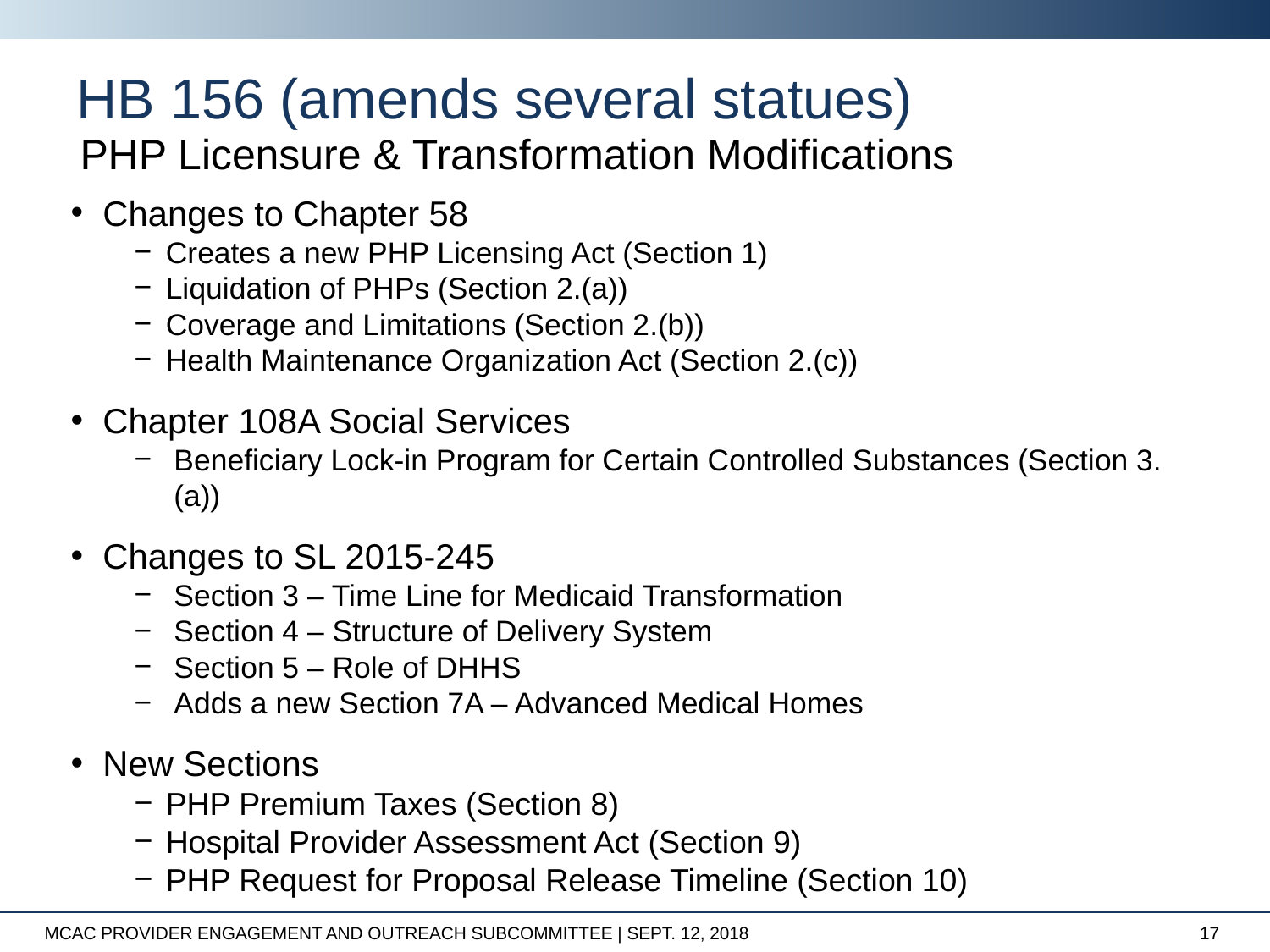

# HB 156 (amends several statues)
PHP Licensure & Transformation Modifications
Changes to Chapter 58
Creates a new PHP Licensing Act (Section 1)
Liquidation of PHPs (Section 2.(a))
Coverage and Limitations (Section 2.(b))
Health Maintenance Organization Act (Section 2.(c))
Chapter 108A Social Services
Beneficiary Lock-in Program for Certain Controlled Substances (Section 3. (a))
Changes to SL 2015-245
Section 3 – Time Line for Medicaid Transformation
Section 4 – Structure of Delivery System
Section 5 – Role of DHHS
Adds a new Section 7A – Advanced Medical Homes
New Sections
PHP Premium Taxes (Section 8)
Hospital Provider Assessment Act (Section 9)
PHP Request for Proposal Release Timeline (Section 10)

Mcac provider engagement and outreach subcommittee | Sept. 12, 2018
17